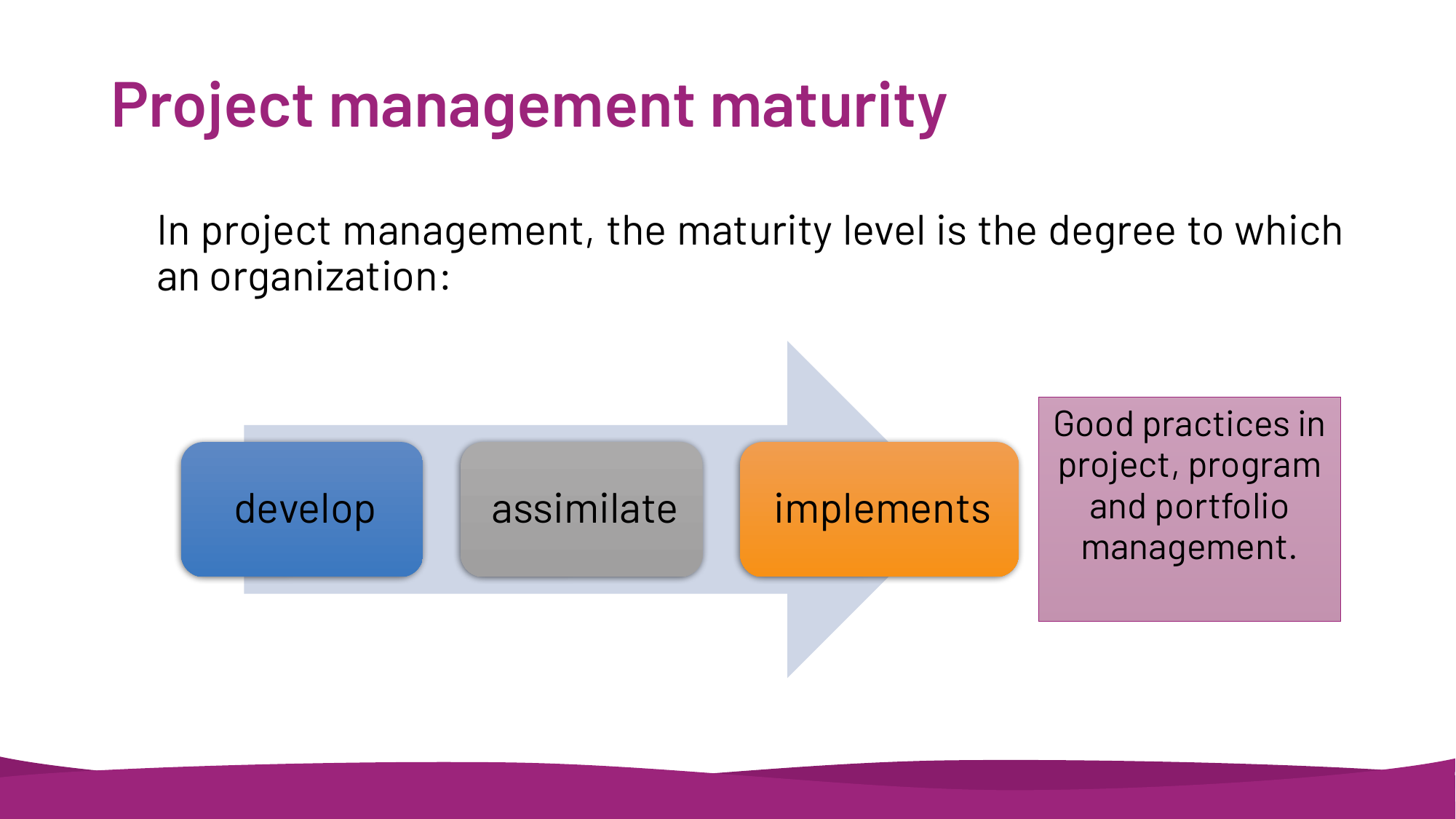

# Project management maturity
In project management, the maturity level is the degree to which an organization:
develop
assimilate
implements
Good practices in project, program and portfolio management.